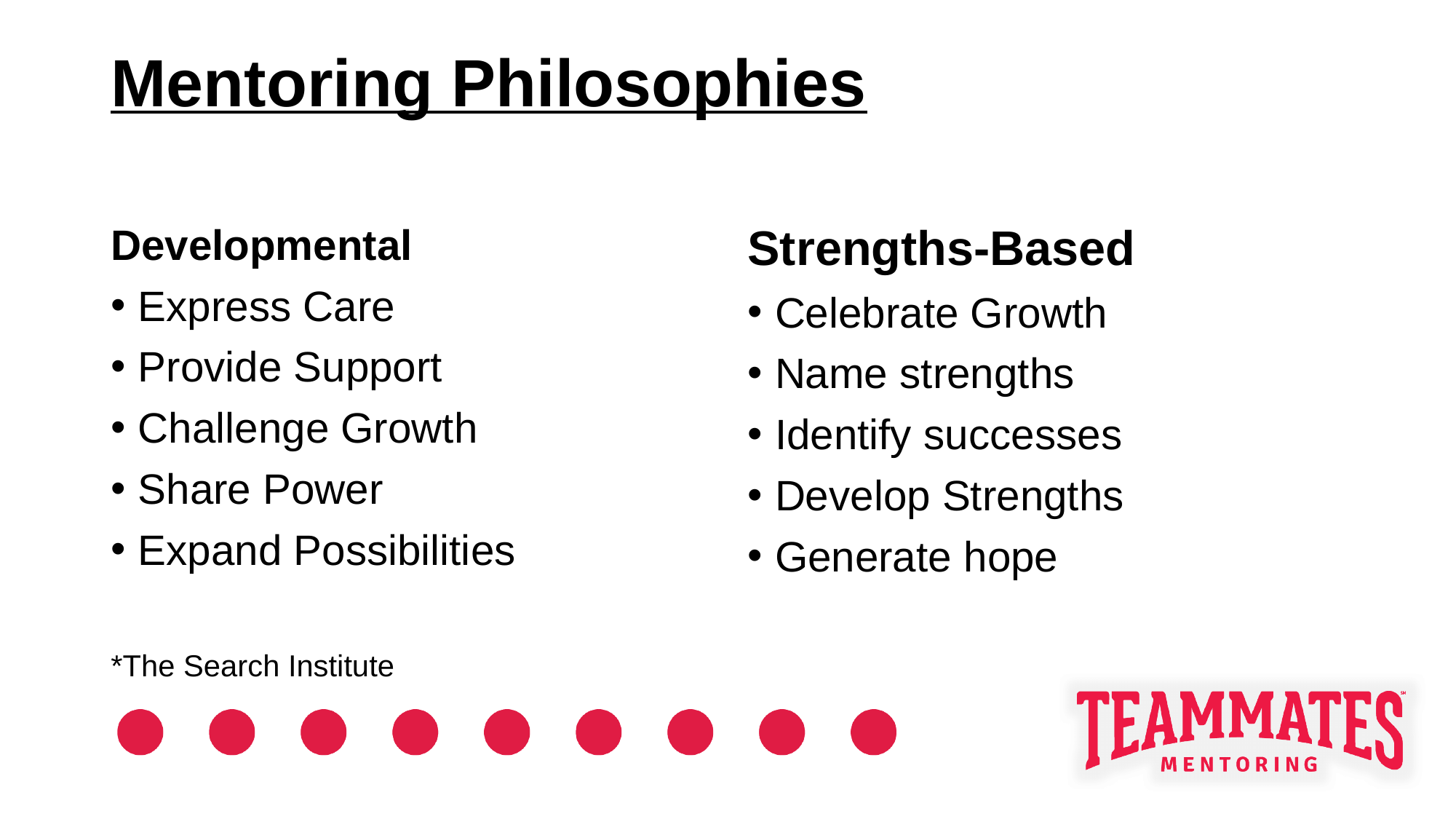

# Mentoring Philosophies
Developmental
Express Care
Provide Support
Challenge Growth
Share Power
Expand Possibilities

*The Search Institute
Strengths-Based
Celebrate Growth​
Name strengths​
Identify successes​
Develop Strengths​
Generate hope